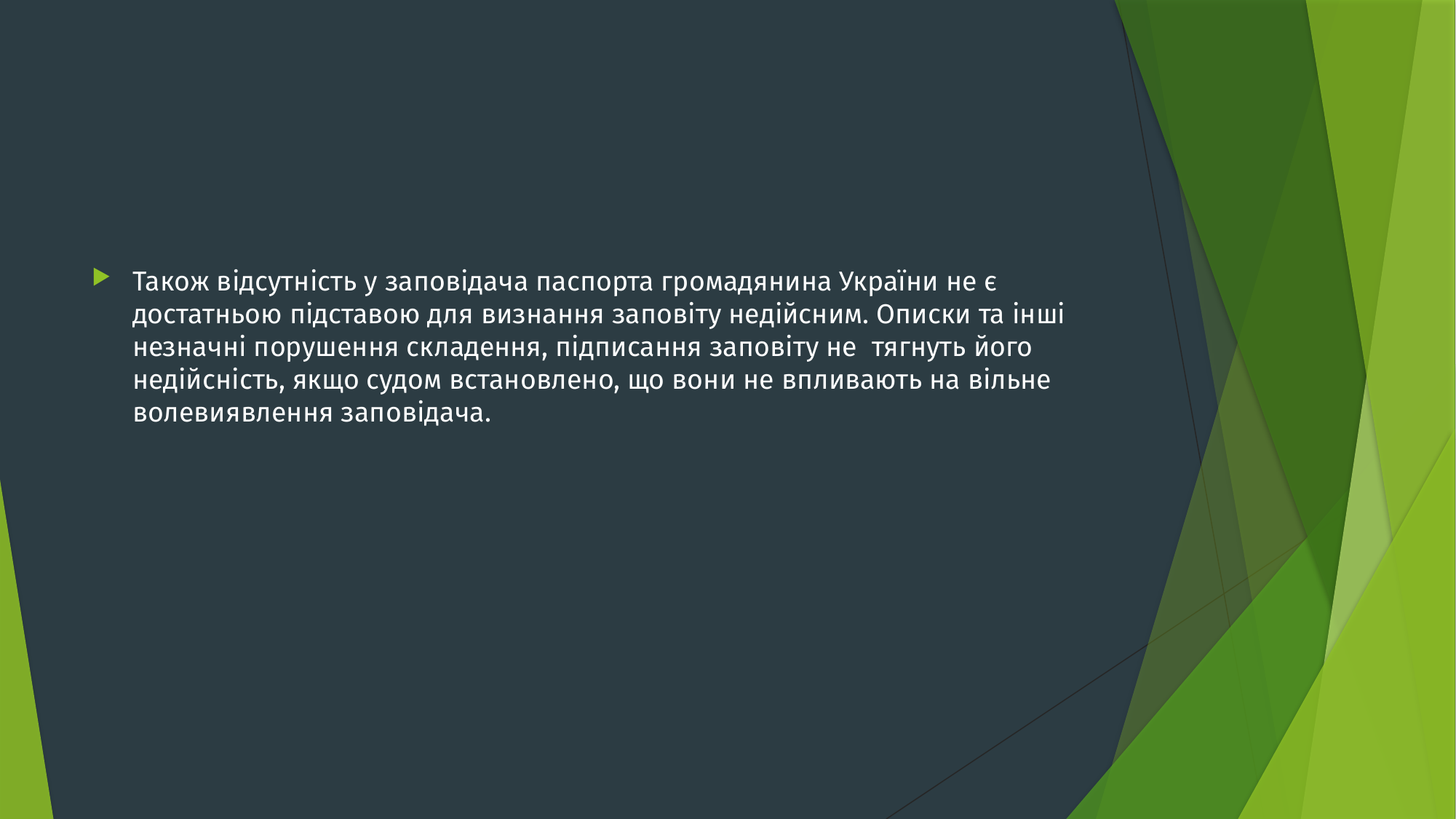

#
Також відсутність у заповідача паспорта громадянина України не є достатньою підставою для визнання заповіту недійсним. Описки та інші незначні порушення складення, підписання заповіту не  тягнуть його недійсність, якщо судом встановлено, що вони не впливають на вільне волевиявлення заповідача.